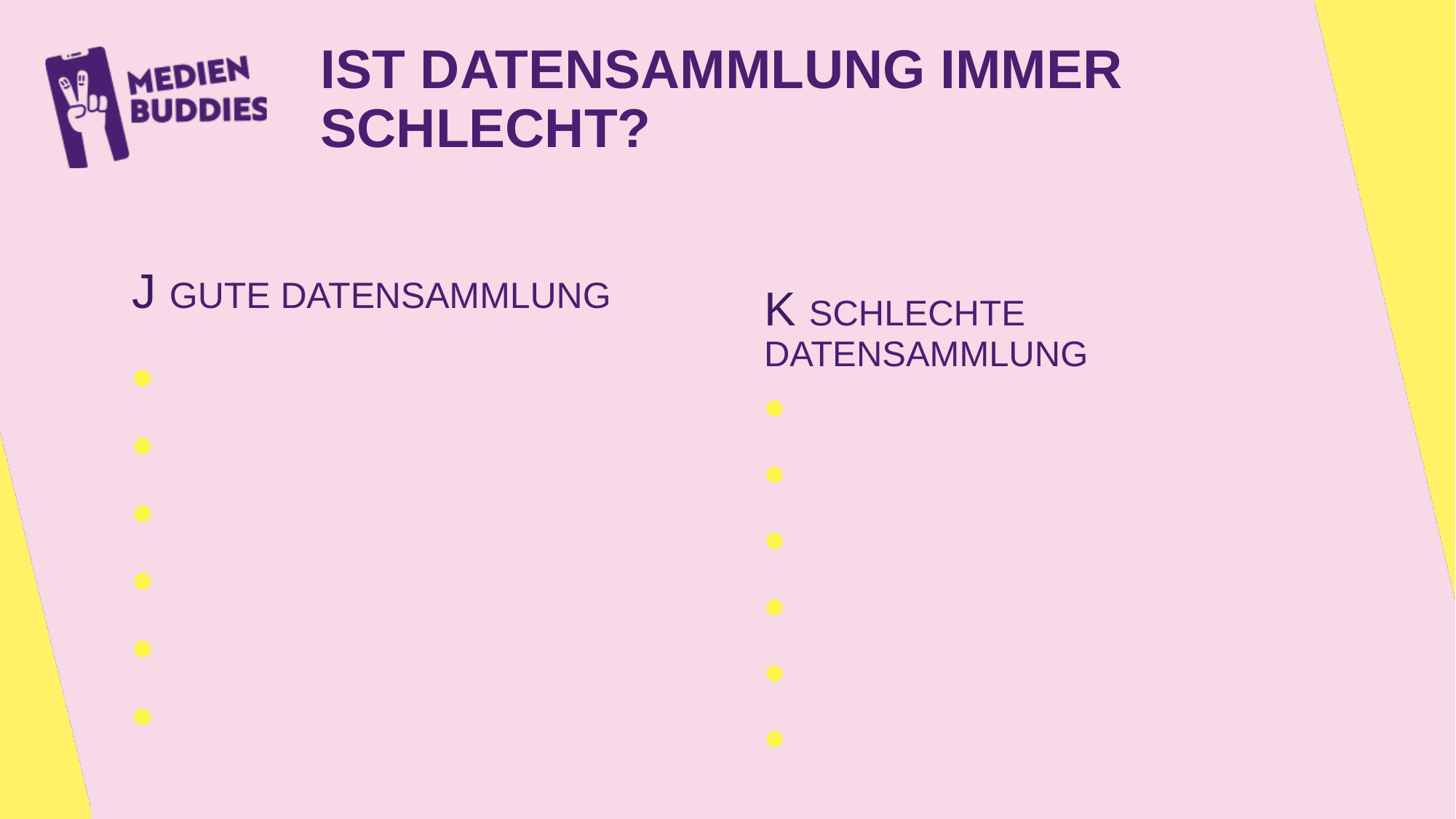

# IST DATENSAMMLUNG IMMER SCHLECHT?

J GUTE DATENSAMMLUNG

K SCHLECHTE DATENSAMMLUNG